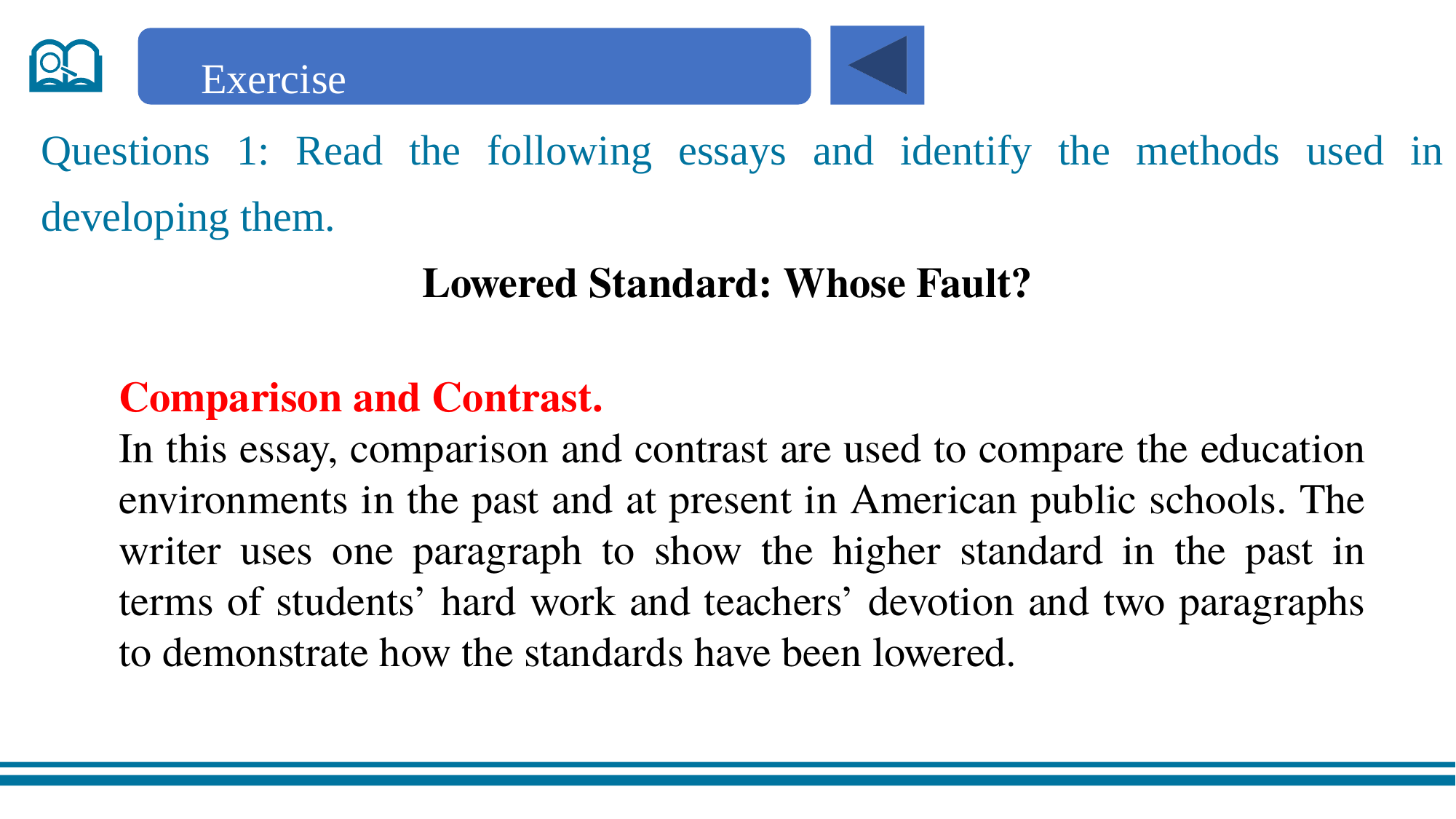

Exercise
Questions 1: Read the following essays and identify the methods used in developing them.
Lowered Standard: Whose Fault?
Comparison and Contrast.
In this essay, comparison and contrast are used to compare the education environments in the past and at present in American public schools. The writer uses one paragraph to show the higher standard in the past in terms of students’ hard work and teachers’ devotion and two paragraphs to demonstrate how the standards have been lowered.